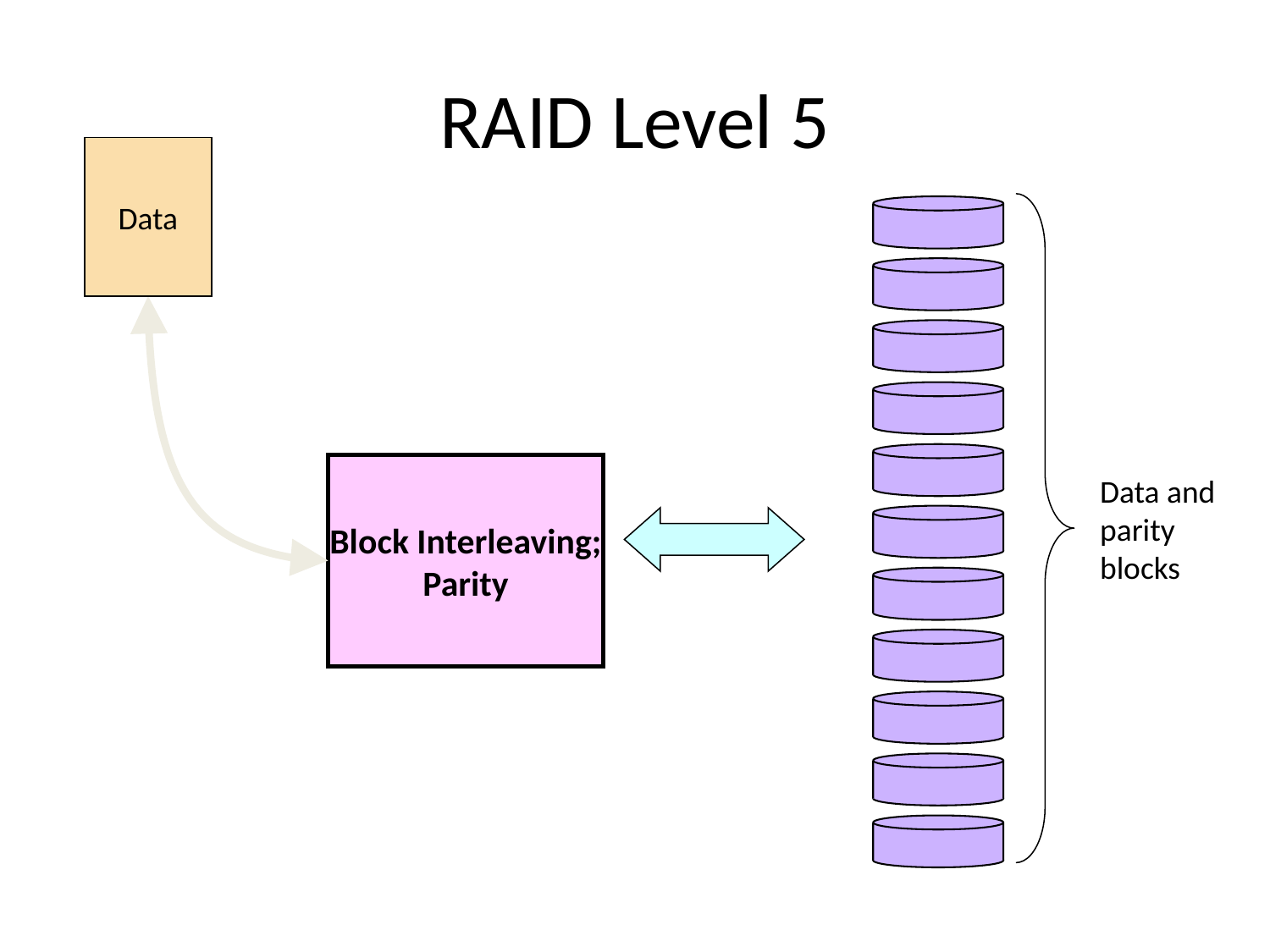

# RAID Level 5
Data

Block Interleaving;
Parity
Data and  parity blocks